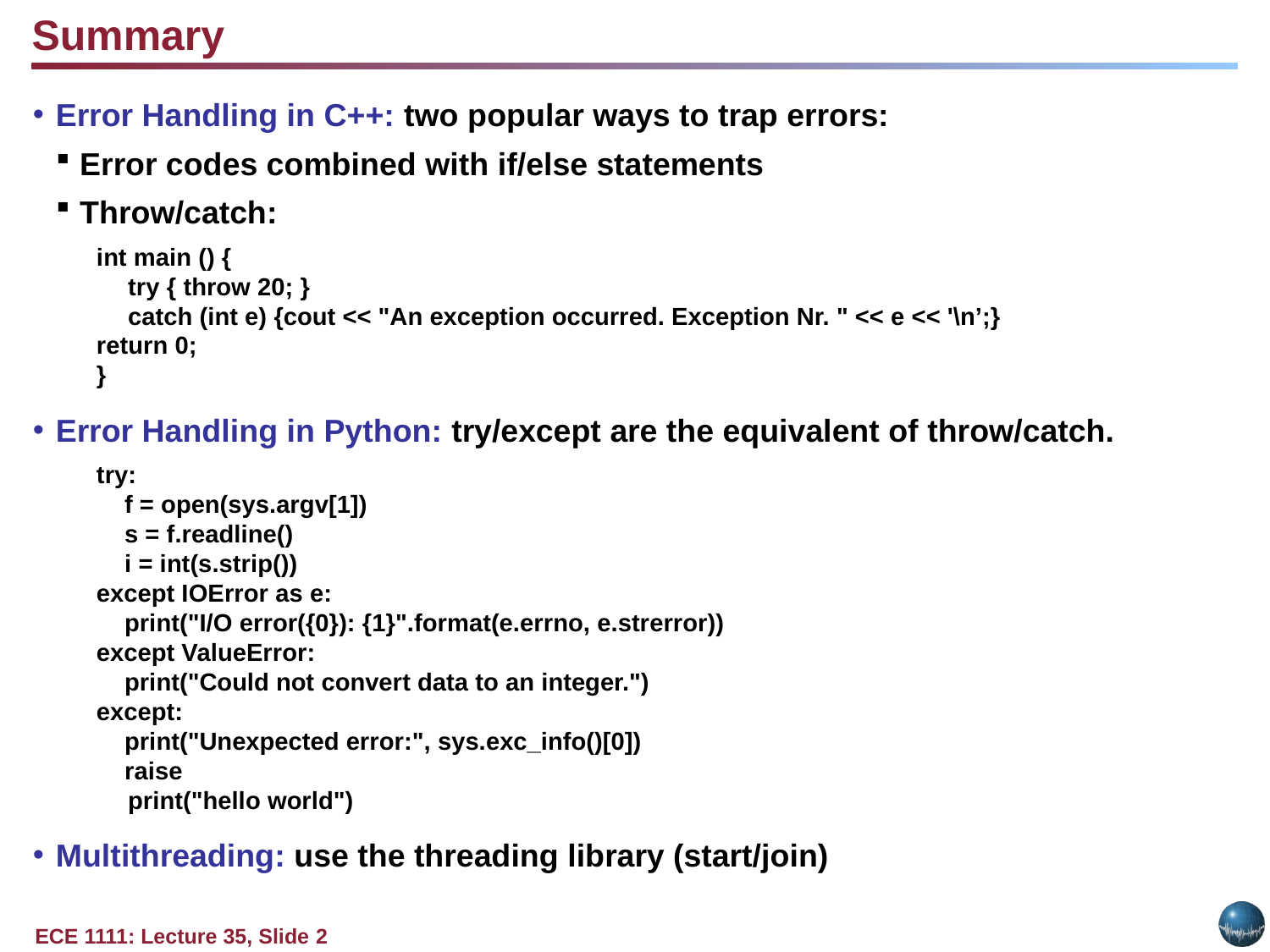

Summary
Error Handling in C++: two popular ways to trap errors:
Error codes combined with if/else statements
Throw/catch:
int main () {
try { throw 20; }
catch (int e) {cout << "An exception occurred. Exception Nr. " << e << '\n’;}
return 0;
}
Error Handling in Python: try/except are the equivalent of throw/catch.
try:
    f = open(sys.argv[1])
    s = f.readline()
    i = int(s.strip())
except IOError as e:
    print("I/O error({0}): {1}".format(e.errno, e.strerror))
except ValueError:
    print("Could not convert data to an integer.")
except:
    print("Unexpected error:", sys.exc_info()[0])
    raise
print("hello world")
Multithreading: use the threading library (start/join)